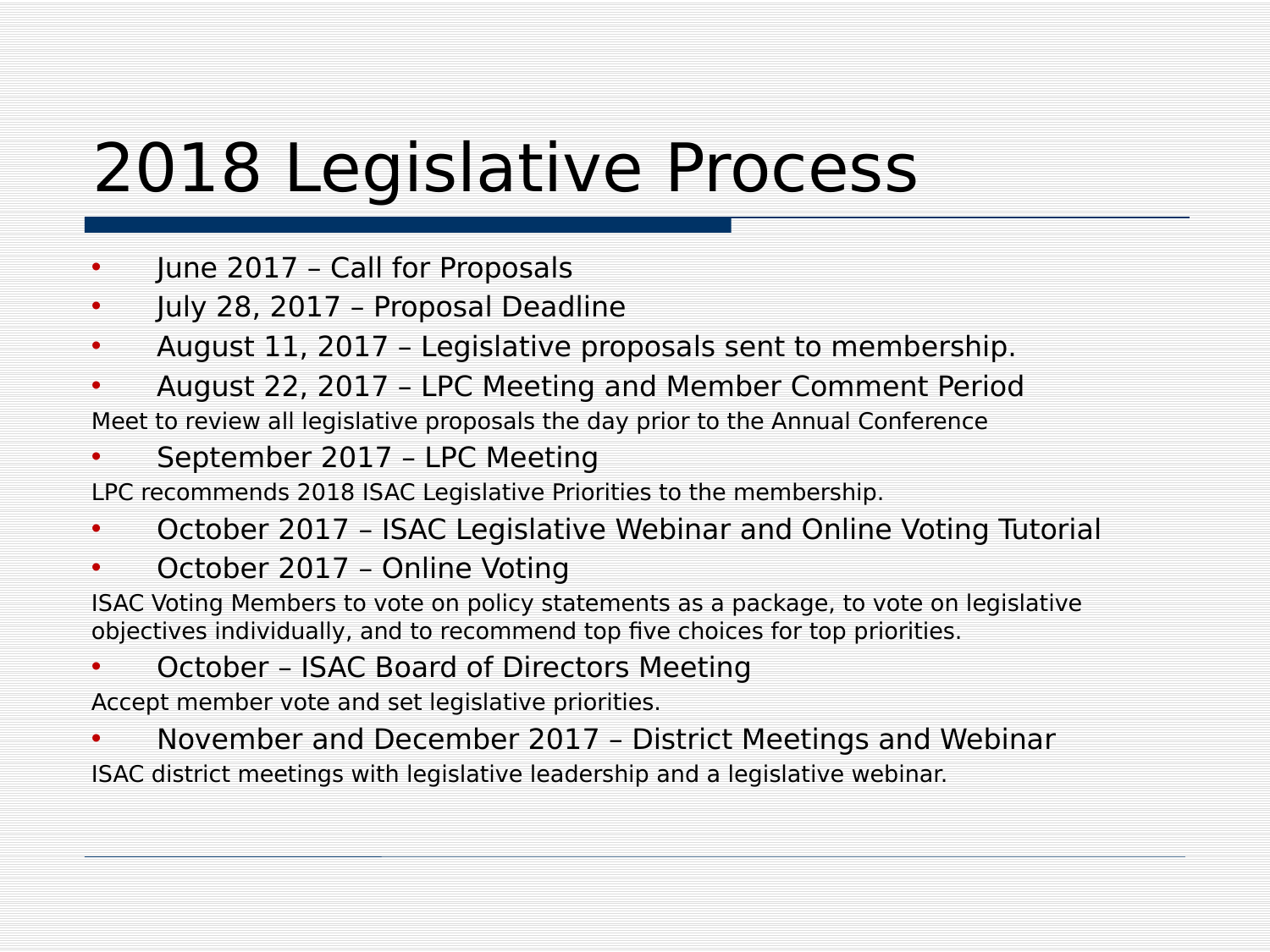

# 2018 Legislative Process
June 2017 – Call for Proposals
July 28, 2017 – Proposal Deadline
August 11, 2017 – Legislative proposals sent to membership.
August 22, 2017 – LPC Meeting and Member Comment Period
Meet to review all legislative proposals the day prior to the Annual Conference
September 2017 – LPC Meeting
LPC recommends 2018 ISAC Legislative Priorities to the membership.
October 2017 – ISAC Legislative Webinar and Online Voting Tutorial
October 2017 – Online Voting
ISAC Voting Members to vote on policy statements as a package, to vote on legislative objectives individually, and to recommend top five choices for top priorities.
October – ISAC Board of Directors Meeting
Accept member vote and set legislative priorities.
November and December 2017 – District Meetings and Webinar
ISAC district meetings with legislative leadership and a legislative webinar.